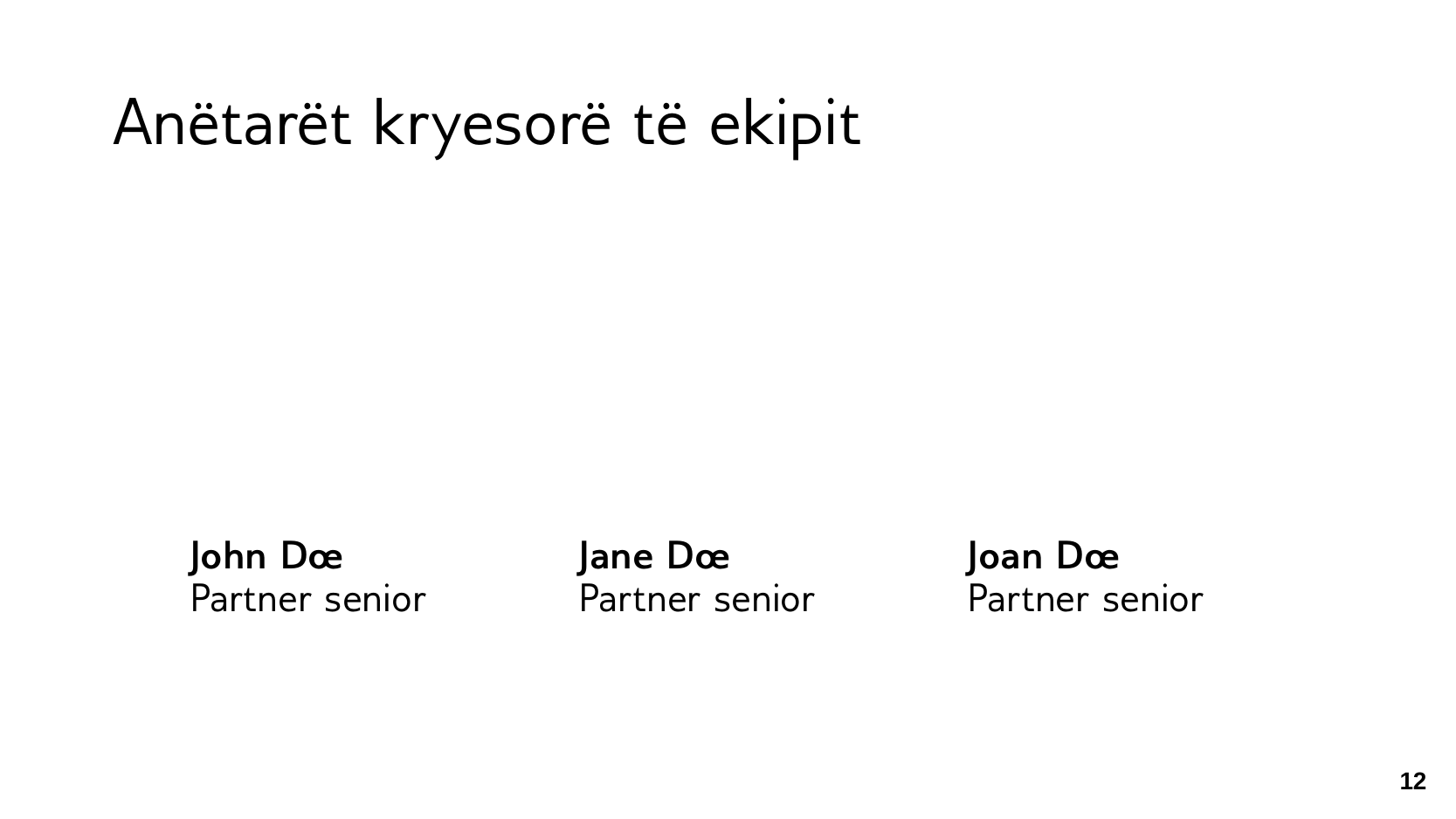

# Anëtarët kryesorë të ekipit

Joan Doe
Partner senior
John Doe
Partner senior
Jane Doe
Partner senior